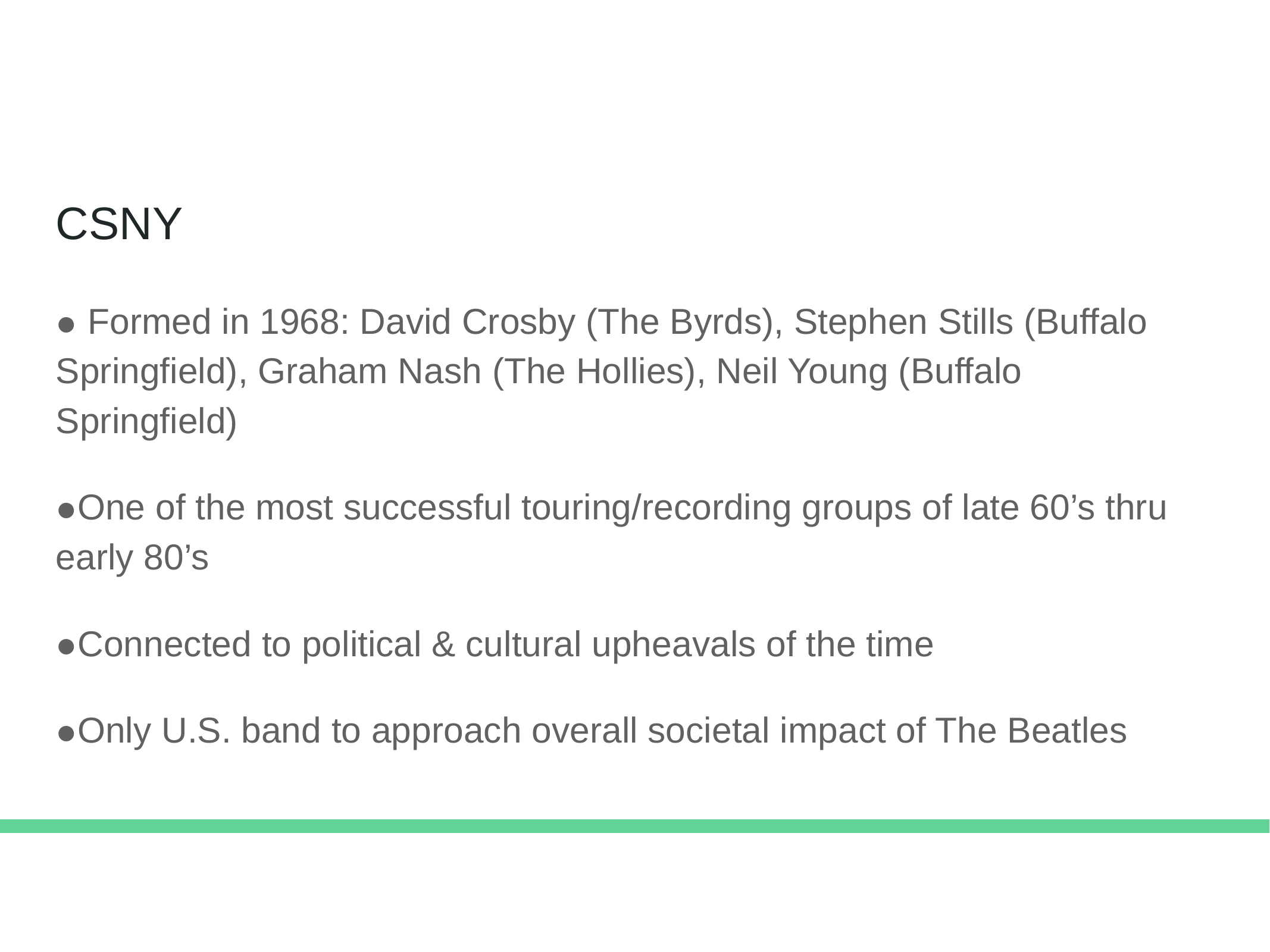

# CSNY
 Formed in 1968: David Crosby (The Byrds), Stephen Stills (Buffalo Springfield), Graham Nash (The Hollies), Neil Young (Buffalo Springfield)
One of the most successful touring/recording groups of late 60’s thru early 80’s
Connected to political & cultural upheavals of the time
Only U.S. band to approach overall societal impact of The Beatles